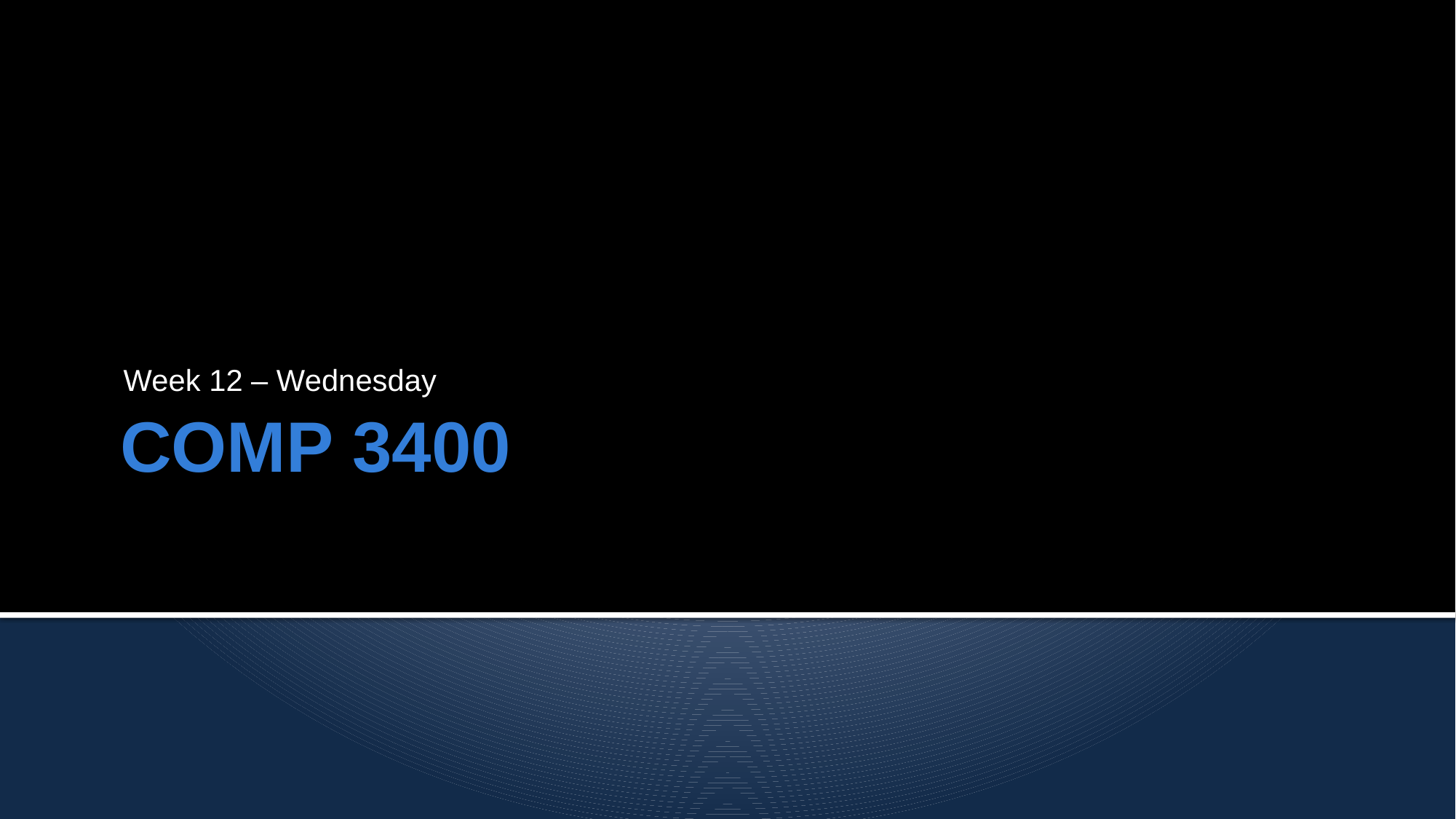

Week 12 – Wednesday
# COMP 3400